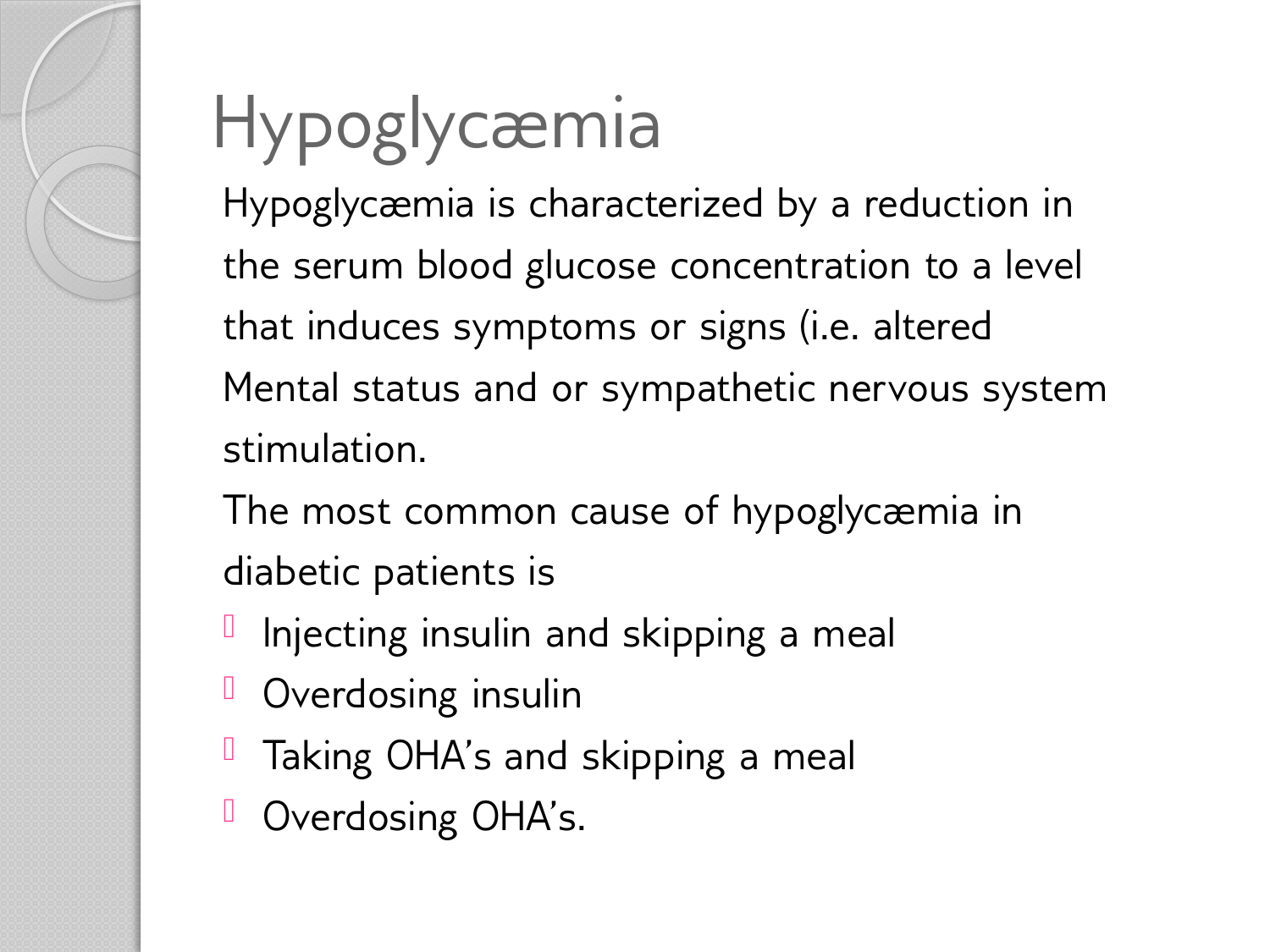

# Hypoglycaemia
Hypoglycaemia is characterized by a reduction in
the serum blood glucose concentration to a level
that induces symptoms or signs (i.e. altered
Mental status and or sympathetic nervous system
stimulation.
The most common cause of hypoglycaemia in
diabetic patients is
Injecting insulin and skipping a meal
Overdosing insulin
Taking OHA’s and skipping a meal
Overdosing OHA’s.